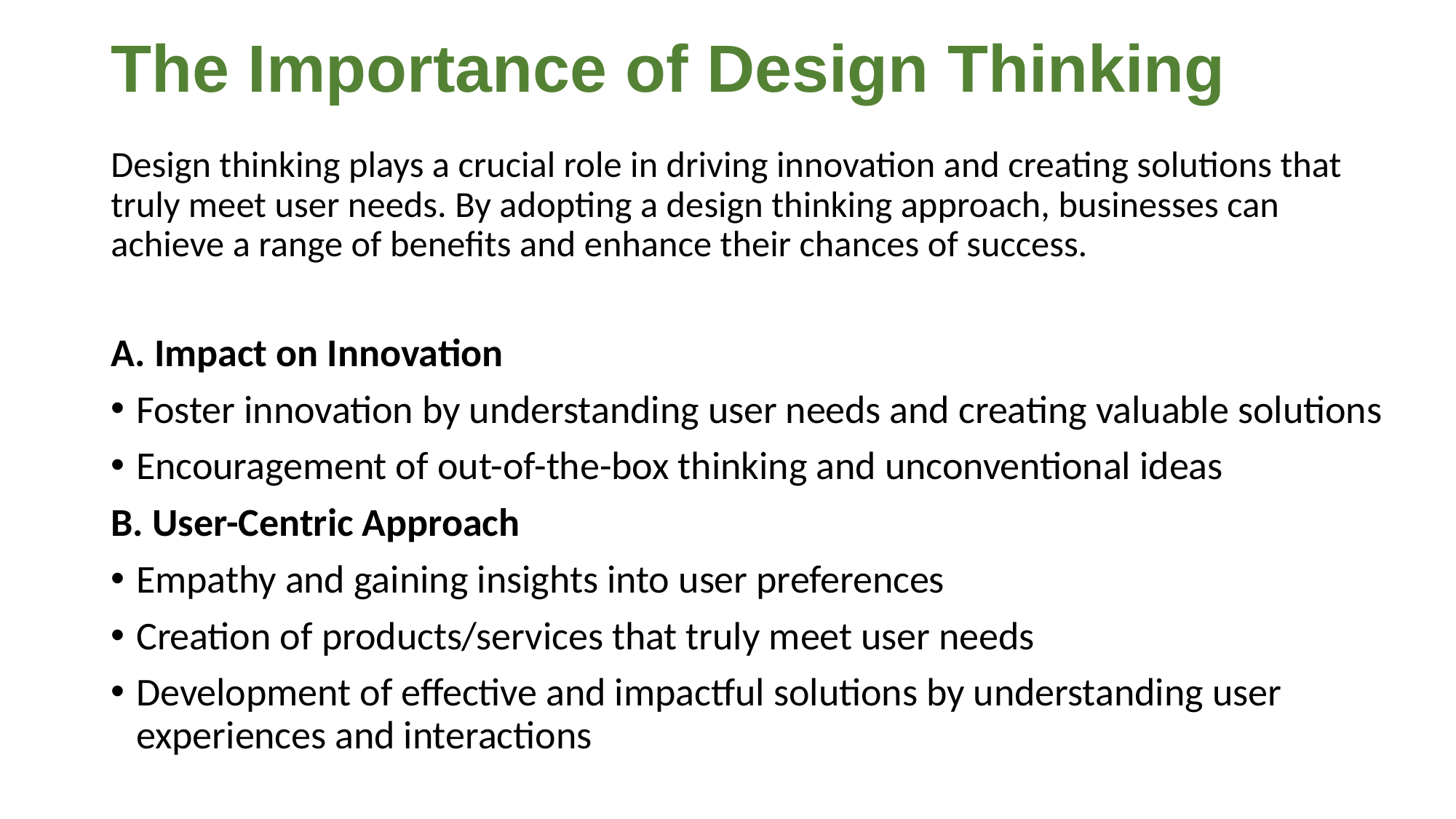

# The Importance of Design Thinking
Design thinking plays a crucial role in driving innovation and creating solutions that truly meet user needs. By adopting a design thinking approach, businesses can achieve a range of benefits and enhance their chances of success.

A. Impact on Innovation
Foster innovation by understanding user needs and creating valuable solutions
Encouragement of out-of-the-box thinking and unconventional ideas
B. User-Centric Approach
Empathy and gaining insights into user preferences
Creation of products/services that truly meet user needs
Development of effective and impactful solutions by understanding user experiences and interactions